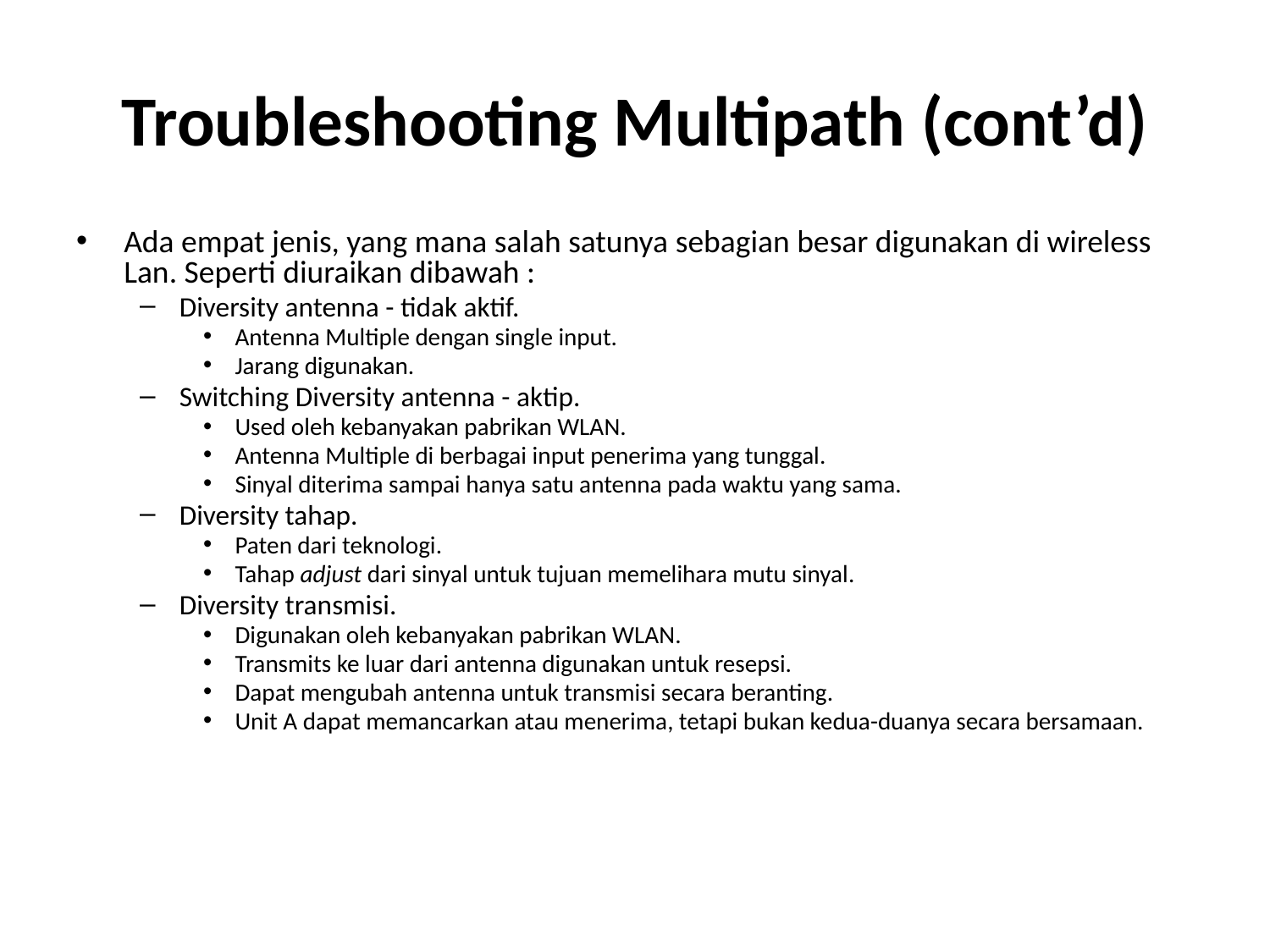

# Troubleshooting Multipath (cont’d)
Ada empat jenis, yang mana salah satunya sebagian besar digunakan di wireless Lan. Seperti diuraikan dibawah :
Diversity antenna - tidak aktif.
Antenna Multiple dengan single input.
Jarang digunakan.
Switching Diversity antenna - aktip.
Used oleh kebanyakan pabrikan WLAN.
Antenna Multiple di berbagai input penerima yang tunggal.
Sinyal diterima sampai hanya satu antenna pada waktu yang sama.
Diversity tahap.
Paten dari teknologi.
Tahap adjust dari sinyal untuk tujuan memelihara mutu sinyal.
Diversity transmisi.
Digunakan oleh kebanyakan pabrikan WLAN.
Transmits ke luar dari antenna digunakan untuk resepsi.
Dapat mengubah antenna untuk transmisi secara beranting.
Unit A dapat memancarkan atau menerima, tetapi bukan kedua-duanya secara bersamaan.